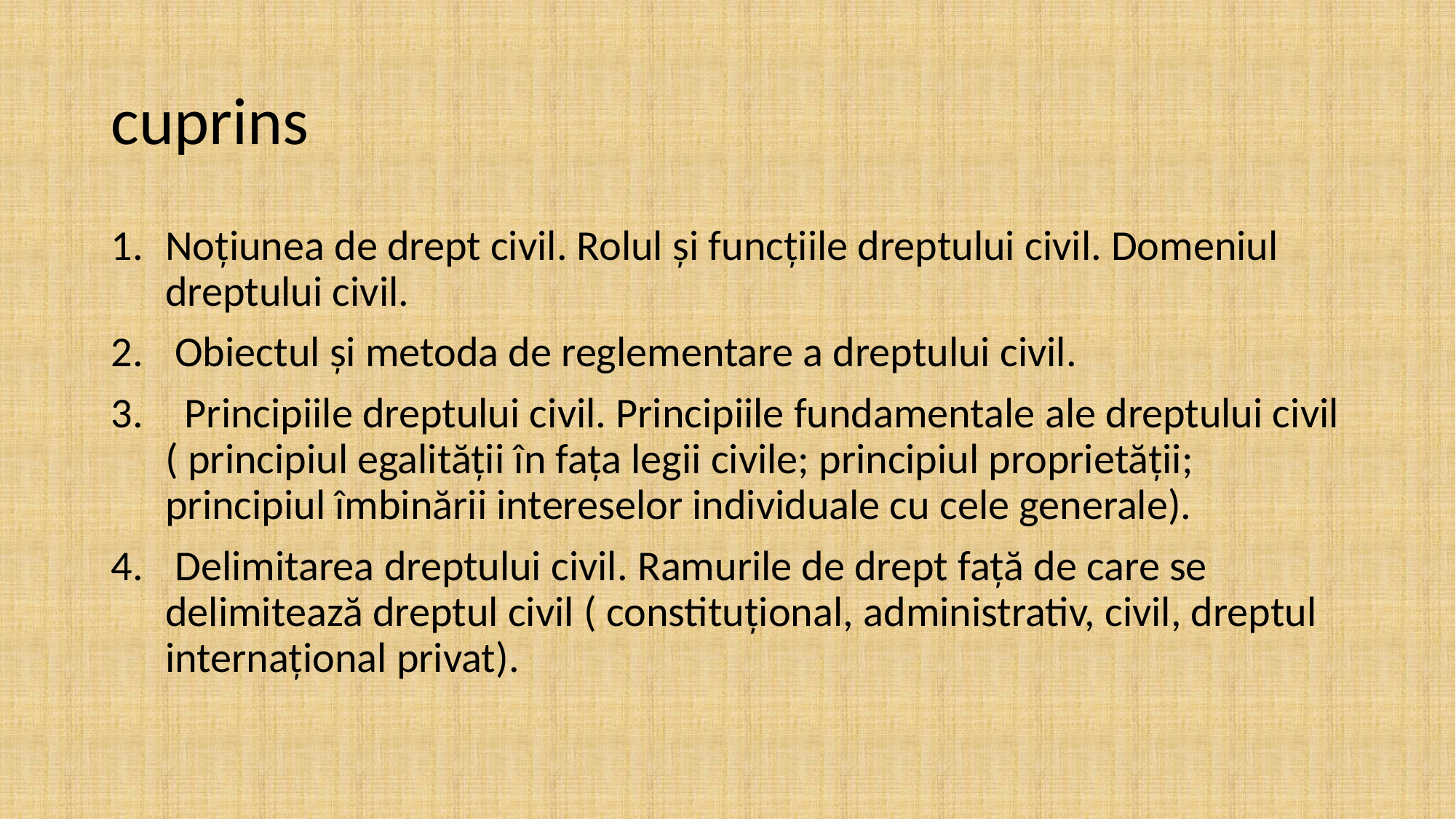

# cuprins
Noţiunea de drept civil. Rolul şi funcţiile dreptului civil. Domeniul dreptului civil.
 Obiectul şi metoda de reglementare a dreptului civil.
  Principiile dreptului civil. Principiile fundamentale ale dreptului civil ( principiul egalităţii în faţa legii civile; principiul proprietăţii; principiul îmbinării intereselor individuale cu cele generale).
 Delimitarea dreptului civil. Ramurile de drept faţă de care se delimitează dreptul civil ( constituţional, administrativ, civil, dreptul internaţional privat).